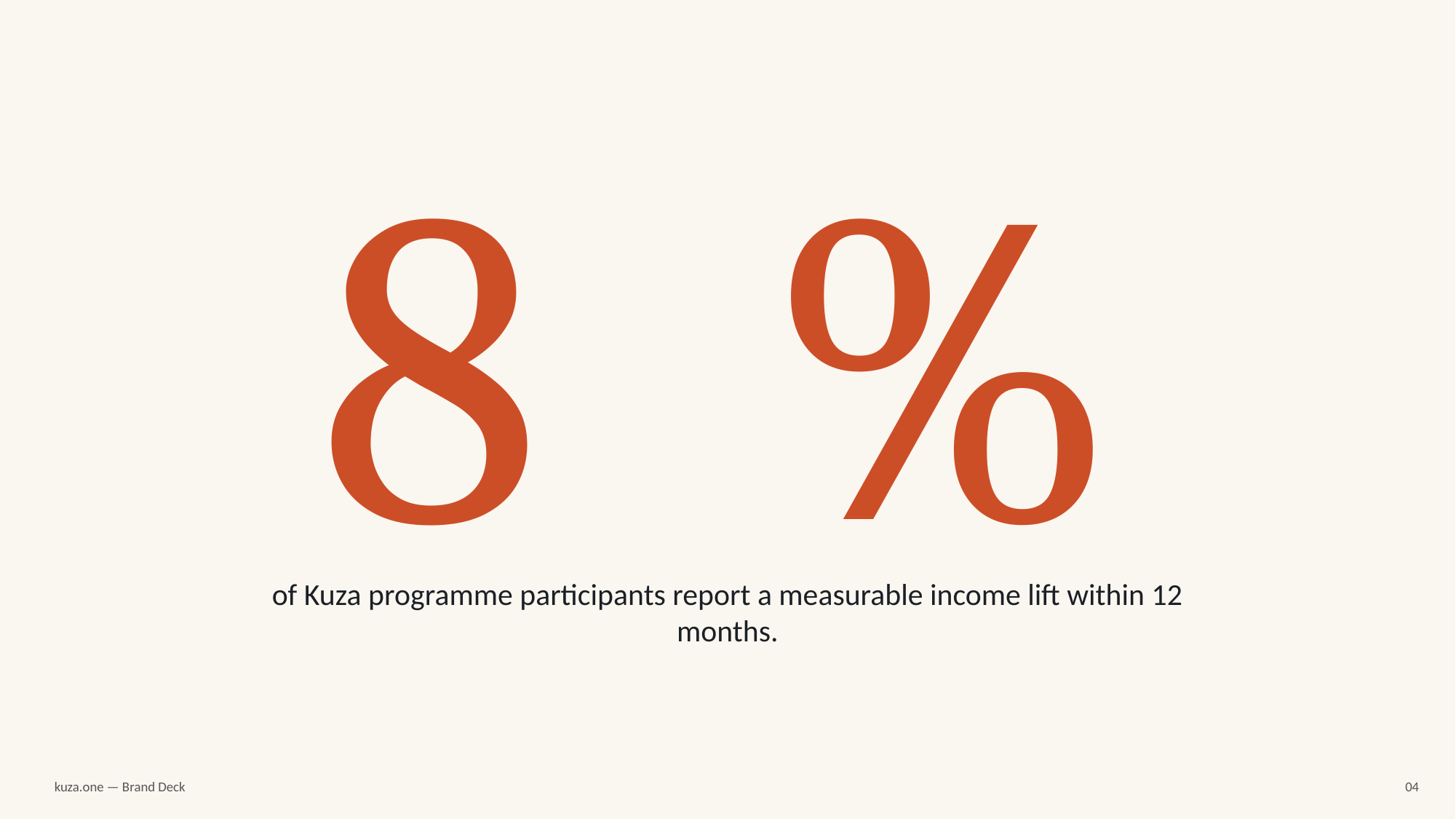

87%
of Kuza programme participants report a measurable income lift within 12 months.
kuza.one — Brand Deck
04